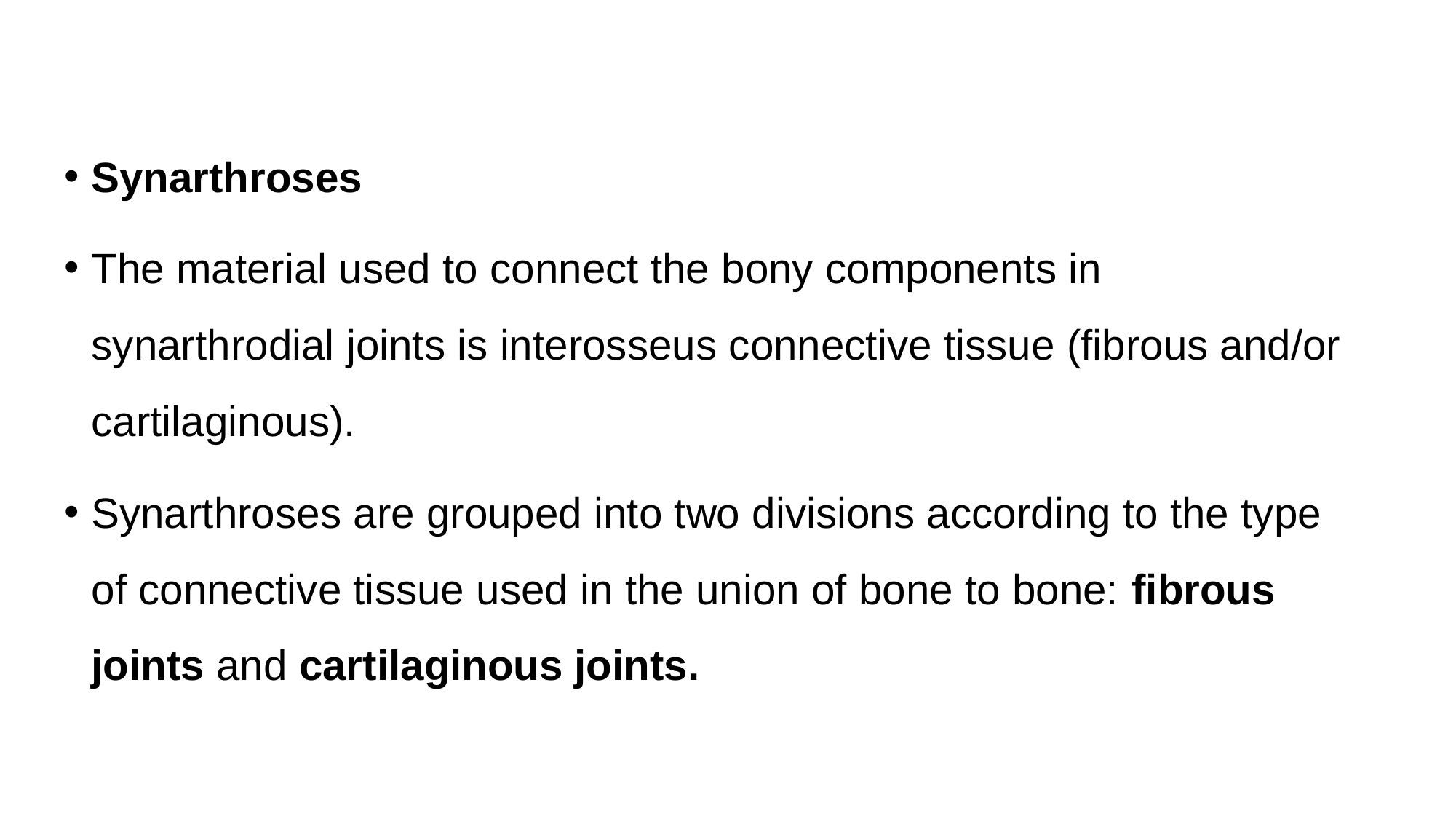

Synarthroses
The material used to connect the bony components in synarthrodial joints is interosseus connective tissue (fibrous and/or cartilaginous).
Synarthroses are grouped into two divisions according to the type of connective tissue used in the union of bone to bone: fibrous joints and cartilaginous joints.